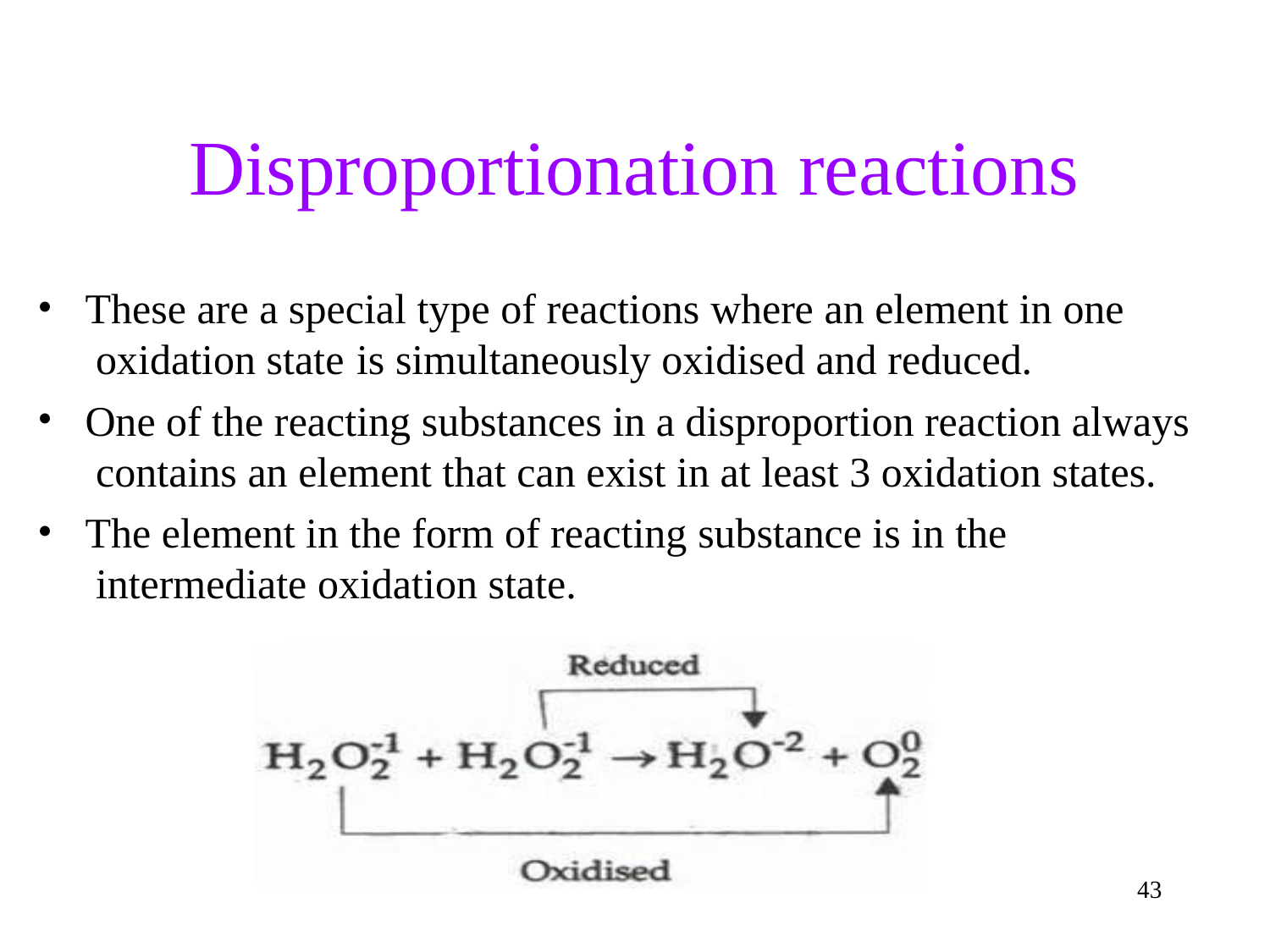

# Disproportionation reactions
•
These are a special type of reactions where an element in one  oxidation state	is simultaneously oxidised and reduced.
One of the reacting substances in a disproportion reaction always  contains an element that can exist in at least 3 oxidation states.
The element in the form of reacting substance is in the  intermediate oxidation state.
•
•

43